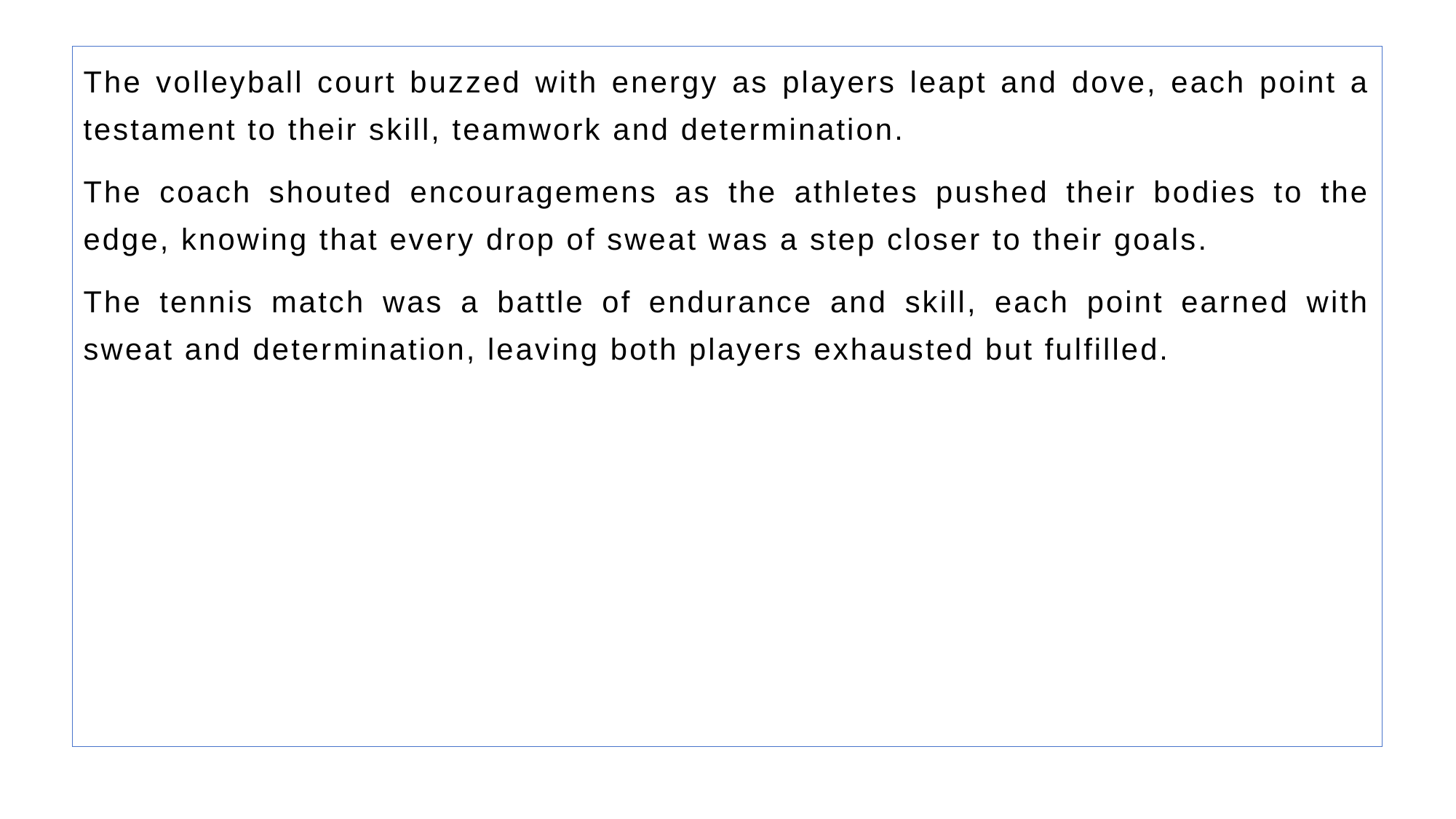

The volleyball court buzzed with energy as players leapt and dove, each point a testament to their skill, teamwork and determination.
The coach shouted encouragemens as the athletes pushed their bodies to the edge, knowing that every drop of sweat was a step closer to their goals.
The tennis match was a battle of endurance and skill, each point earned with sweat and determination, leaving both players exhausted but fulfilled.